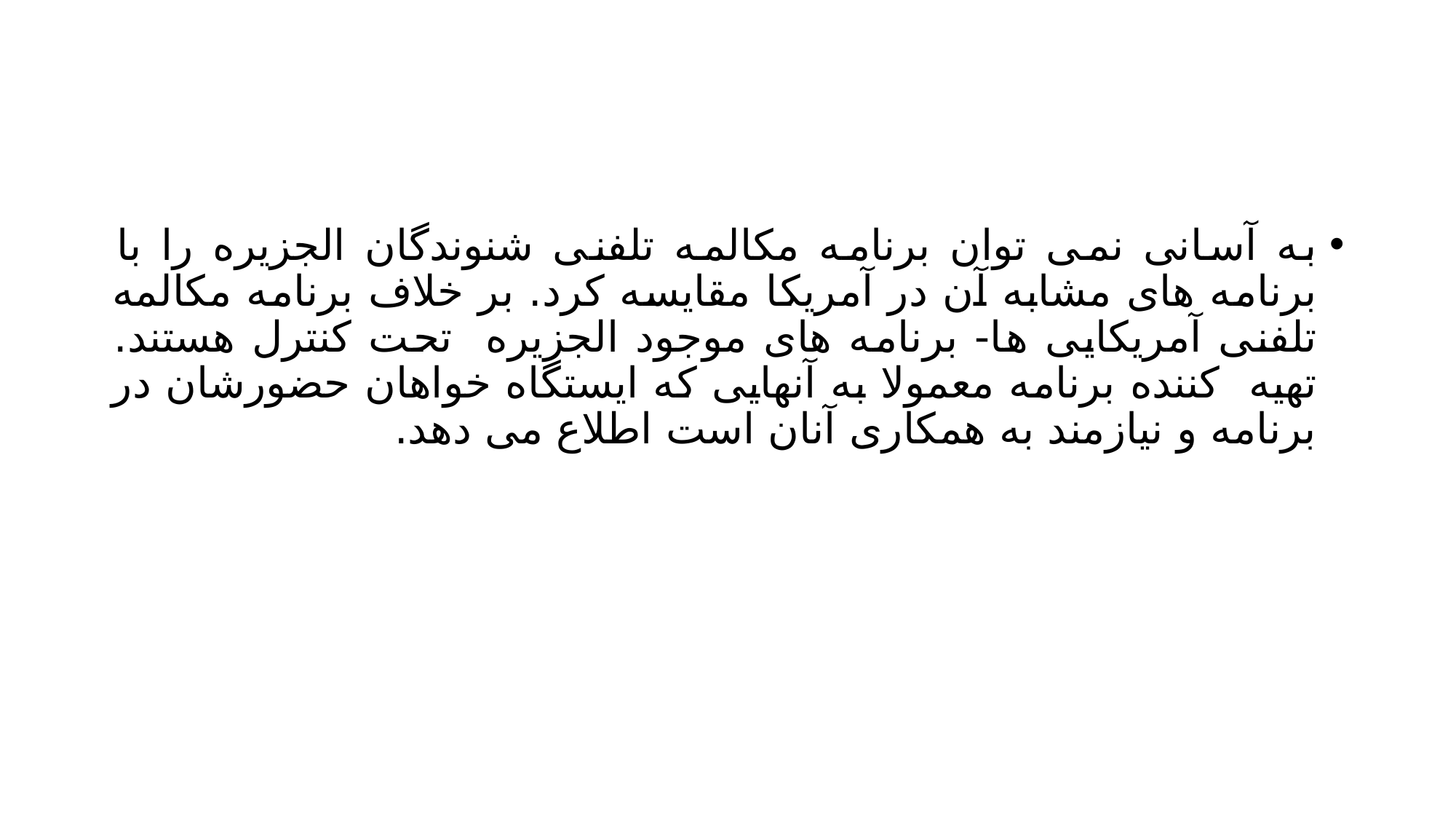

#
به آسانی نمی توان برنامه مکالمه تلفنی شنوندگان الجزیره را با برنامه های مشابه آن در آمریکا مقایسه کرد. بر خلاف برنامه مکالمه تلفنی آمریکایی ها- برنامه های موجود الجزیره  تحت کنترل هستند. تهیه  کننده برنامه معمولا به آنهایی که ایستگاه خواهان حضورشان در برنامه و نیازمند به همکاری آنان است اطلاع می دهد.